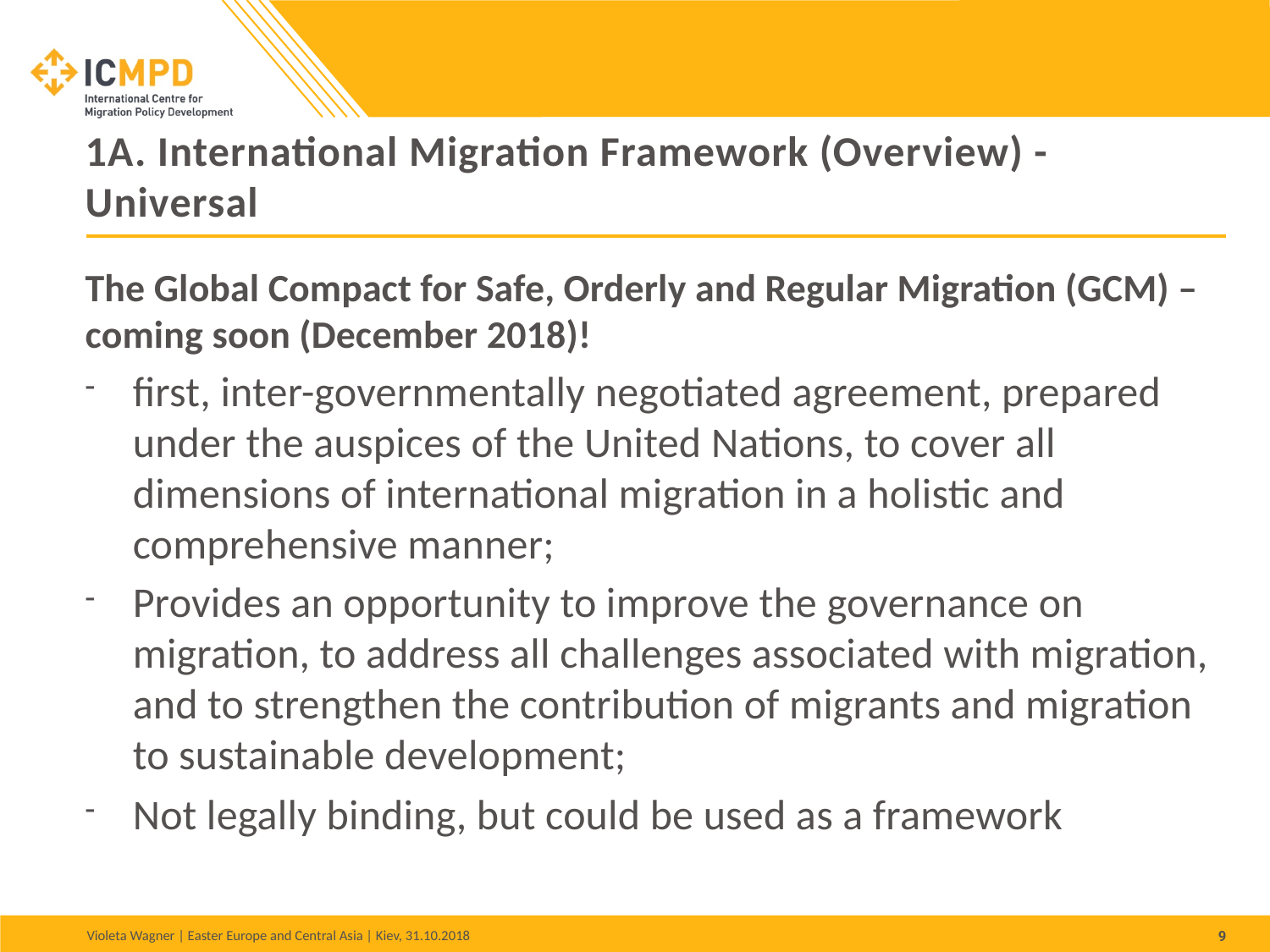

# 1A. International Migration Framework (Overview) - Universal
The Global Compact for Safe, Orderly and Regular Migration (GCM) – coming soon (December 2018)!
first, inter-governmentally negotiated agreement, prepared under the auspices of the United Nations, to cover all dimensions of international migration in a holistic and comprehensive manner;
Provides an opportunity to improve the governance on migration, to address all challenges associated with migration, and to strengthen the contribution of migrants and migration to sustainable development;
Not legally binding, but could be used as a framework